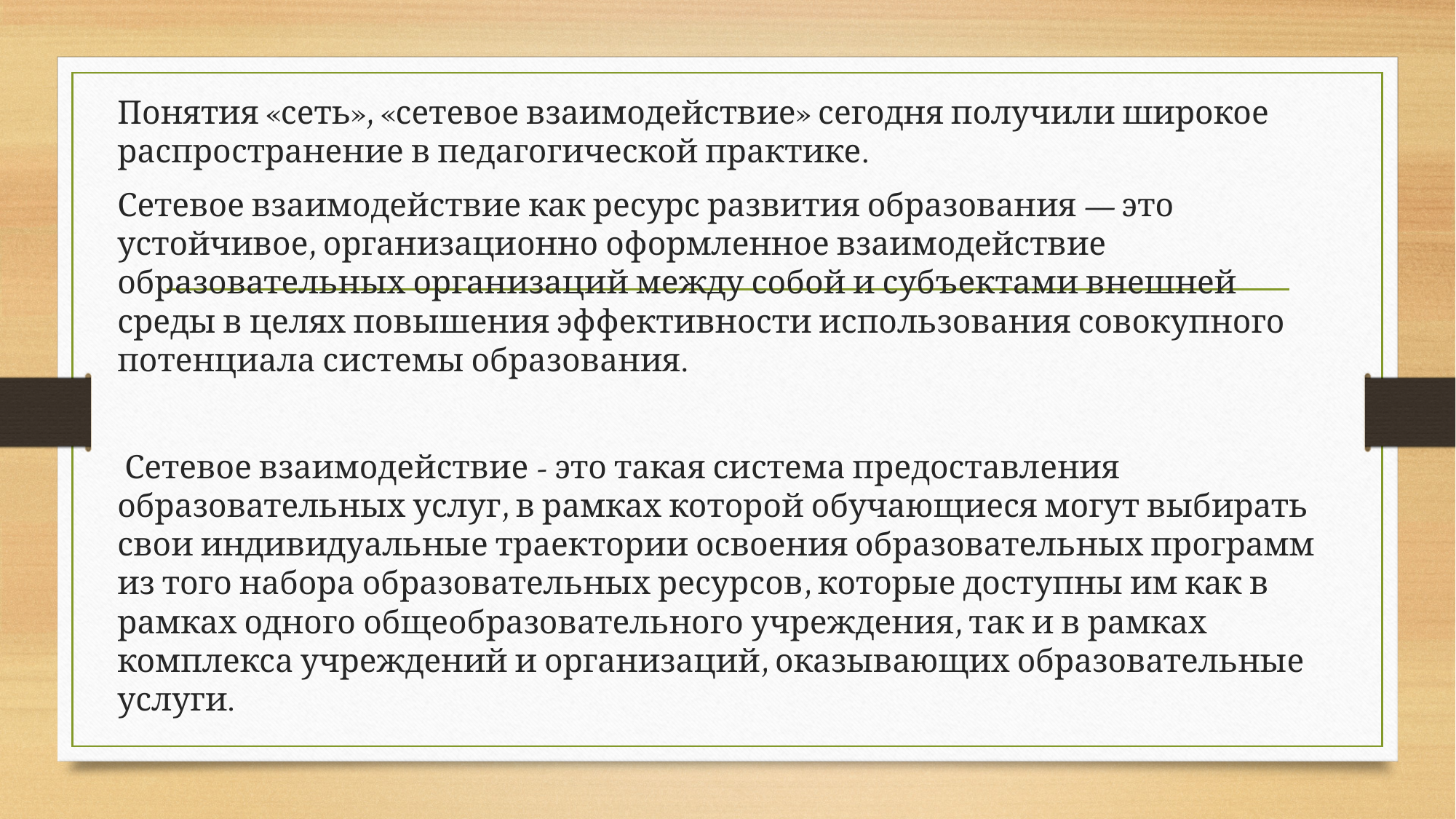

Понятия «сеть», «сетевое взаимодействие» сегодня получили широкое распространение в педагогической практике.
Сетевое взаимодействие как ресурс развития образования — это устойчивое, организационно оформленное взаимодействие образовательных организаций между собой и субъектами внешней среды в целях повышения эффективности использования совокупного потенциала системы образования.

 Сетевое взаимодействие - это такая система предоставления образовательных услуг, в рамках которой обучающиеся могут выбирать свои индивидуальные траектории освоения образовательных программ из того набора образовательных ресурсов, которые доступны им как в рамках одного общеобразовательного учреждения, так и в рамках комплекса учреждений и организаций, оказывающих образовательные услуги.